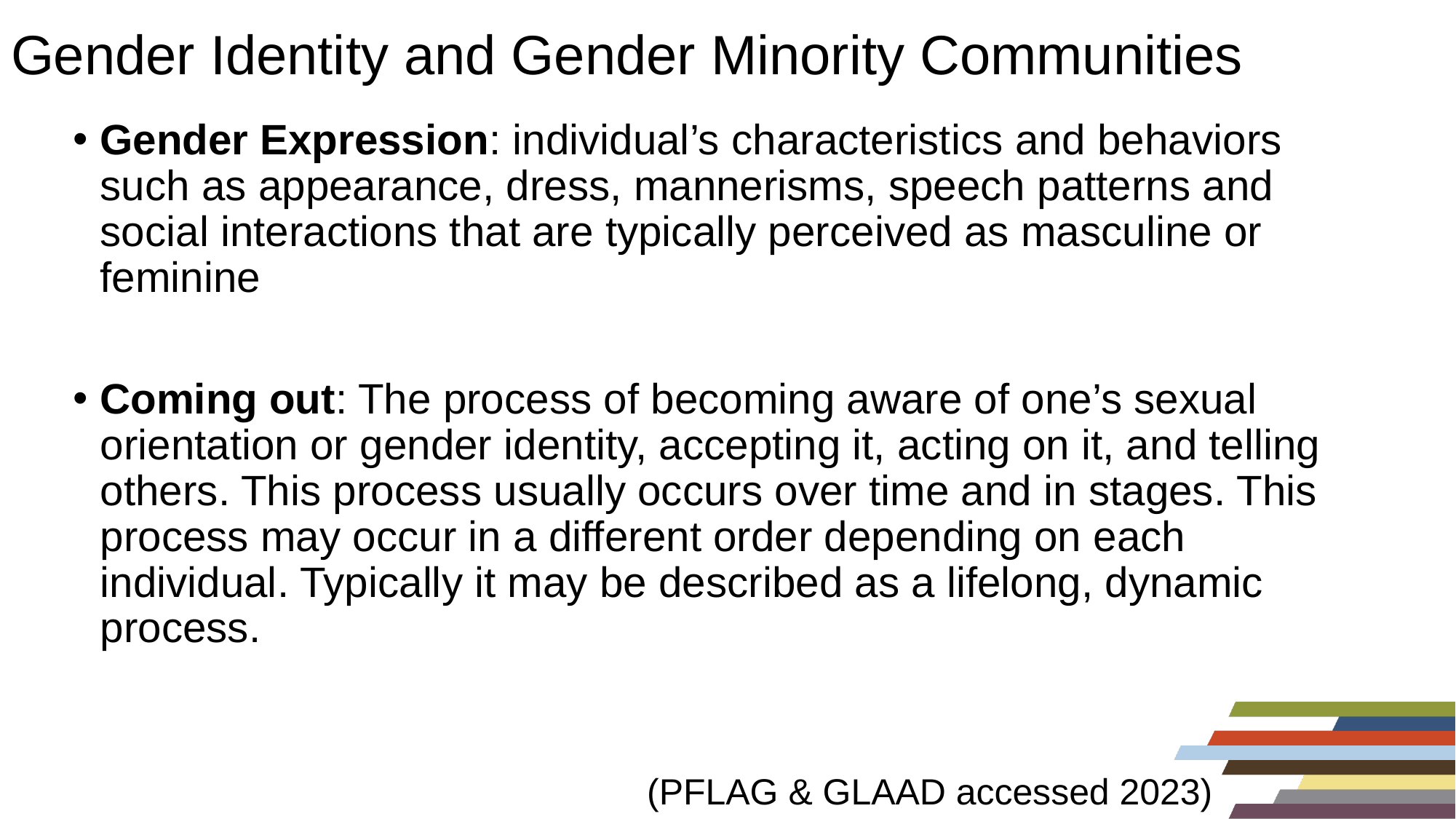

# Gender Identity and Gender Minority Communities
Gender Expression: individual’s characteristics and behaviors such as appearance, dress, mannerisms, speech patterns and social interactions that are typically perceived as masculine or feminine

Coming out: The process of becoming aware of one’s sexual orientation or gender identity, accepting it, acting on it, and telling others. This process usually occurs over time and in stages. This process may occur in a different order depending on each individual. Typically it may be described as a lifelong, dynamic process.

(PFLAG & GLAAD accessed 2023)